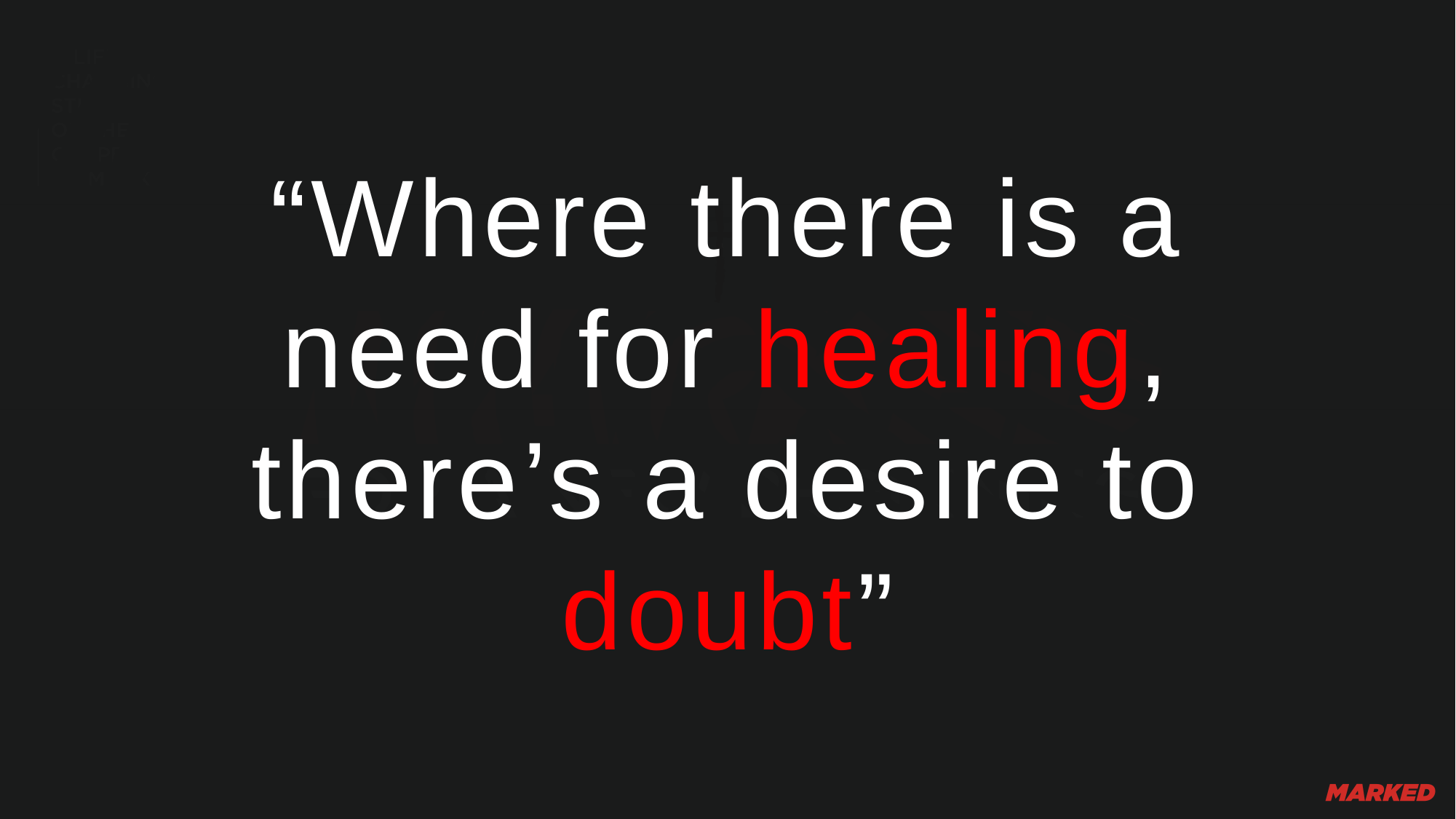

“Where there is a need for healing, there’s a desire to doubt”